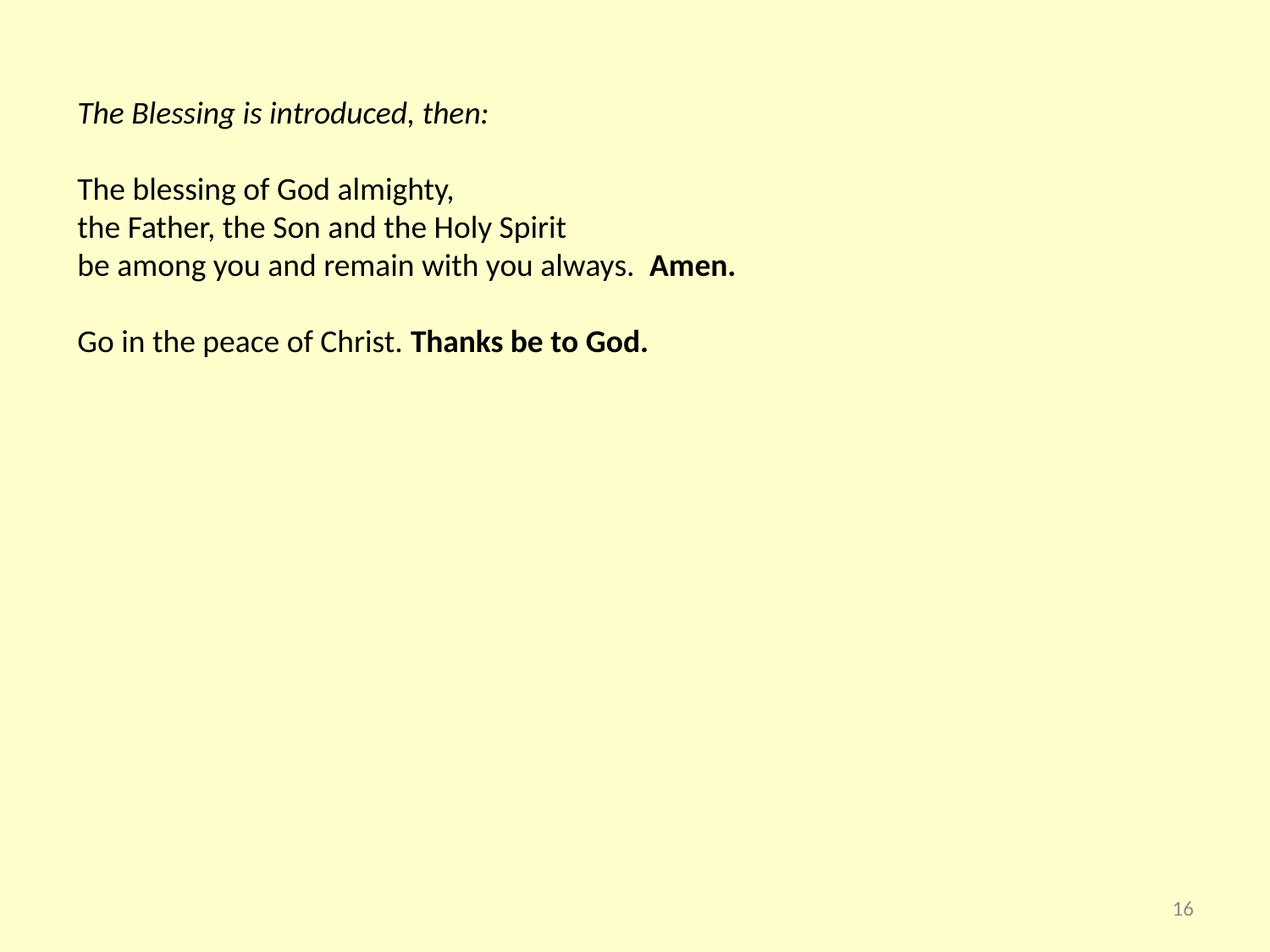

The Blessing is introduced, then:

The blessing of God almighty,
the Father, the Son and the Holy Spirit
be among you and remain with you always.  Amen.

Go in the peace of Christ. Thanks be to God.
16